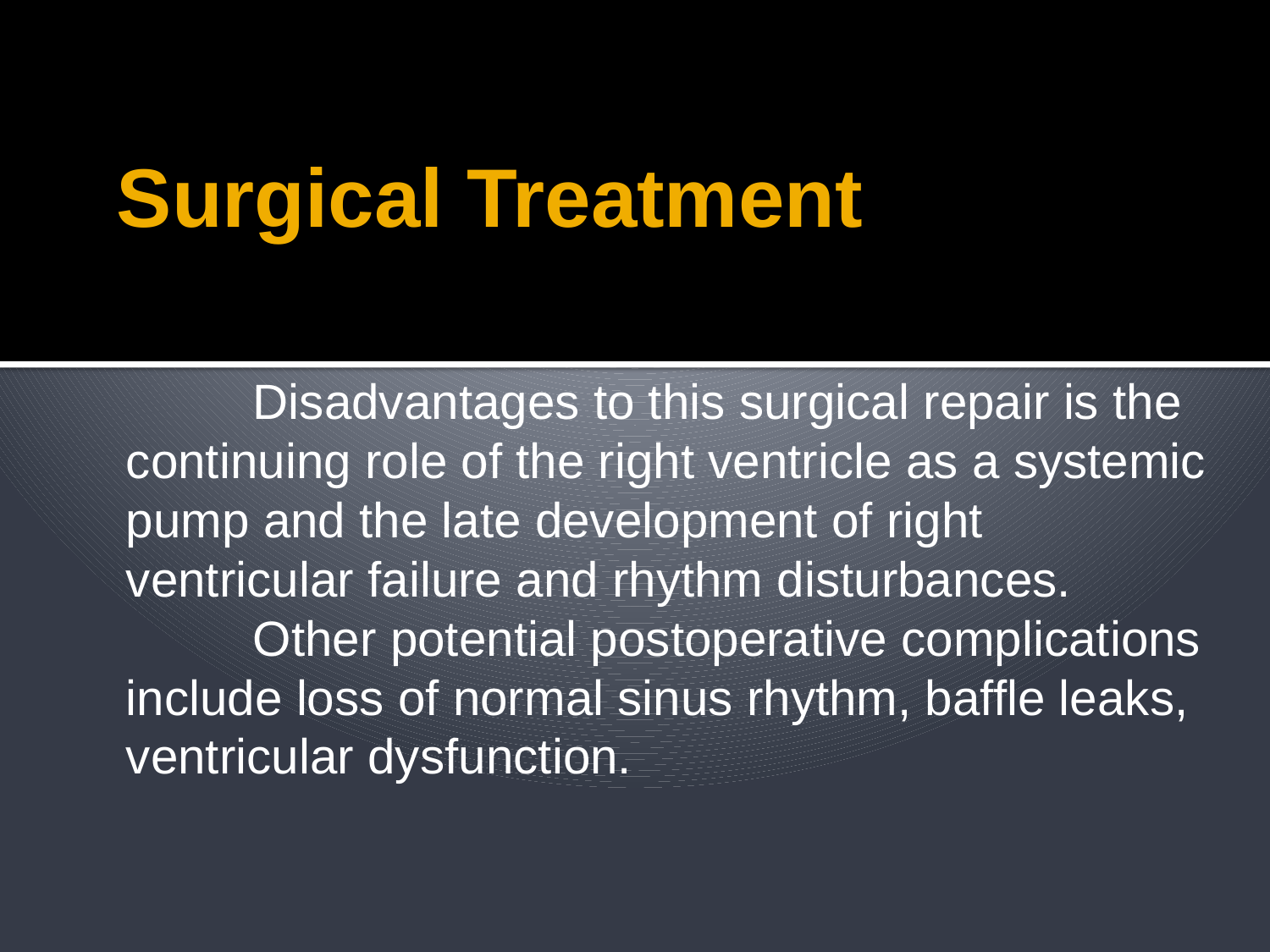

# Surgical Treatment
	Disadvantages to this surgical repair is the continuing role of the right ventricle as a systemic pump and the late development of right ventricular failure and rhythm disturbances.
	Other potential postoperative complications include loss of normal sinus rhythm, baffle leaks, ventricular dysfunction.